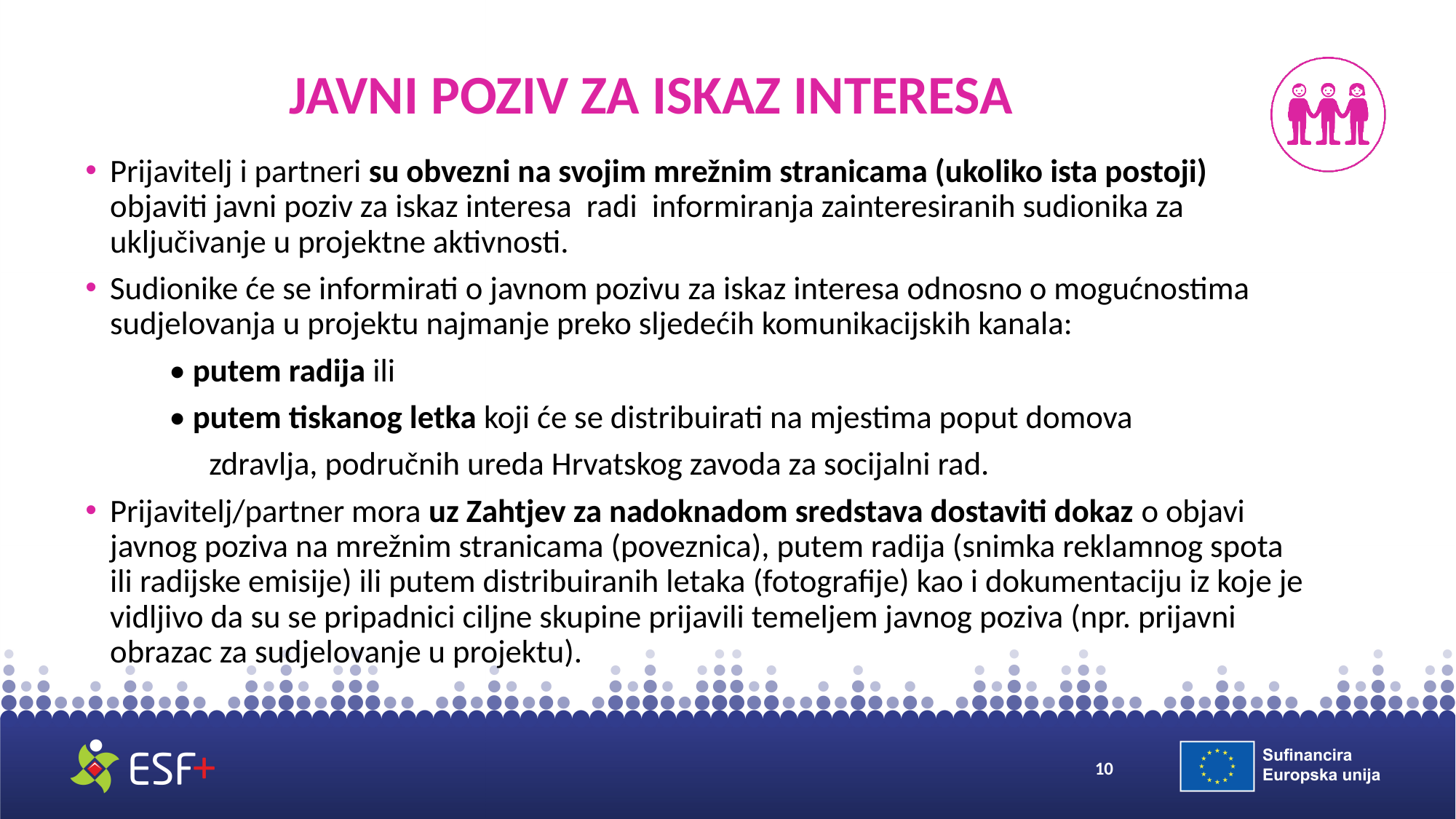

# JAVNI POZIV ZA ISKAZ INTERESA
Prijavitelj i partneri su obvezni na svojim mrežnim stranicama (ukoliko ista postoji) objaviti javni poziv za iskaz interesa  radi  informiranja zainteresiranih sudionika za uključivanje u projektne aktivnosti.
Sudionike će se informirati o javnom pozivu za iskaz interesa odnosno o mogućnostima sudjelovanja u projektu najmanje preko sljedećih komunikacijskih kanala:
	• putem radija ili
	• putem tiskanog letka koji će se distribuirati na mjestima poput domova
                 zdravlja, područnih ureda Hrvatskog zavoda za socijalni rad.
Prijavitelj/partner mora uz Zahtjev za nadoknadom sredstava dostaviti dokaz o objavi javnog poziva na mrežnim stranicama (poveznica), putem radija (snimka reklamnog spota ili radijske emisije) ili putem distribuiranih letaka (fotografije) kao i dokumentaciju iz koje je vidljivo da su se pripadnici ciljne skupine prijavili temeljem javnog poziva (npr. prijavni obrazac za sudjelovanje u projektu).

10